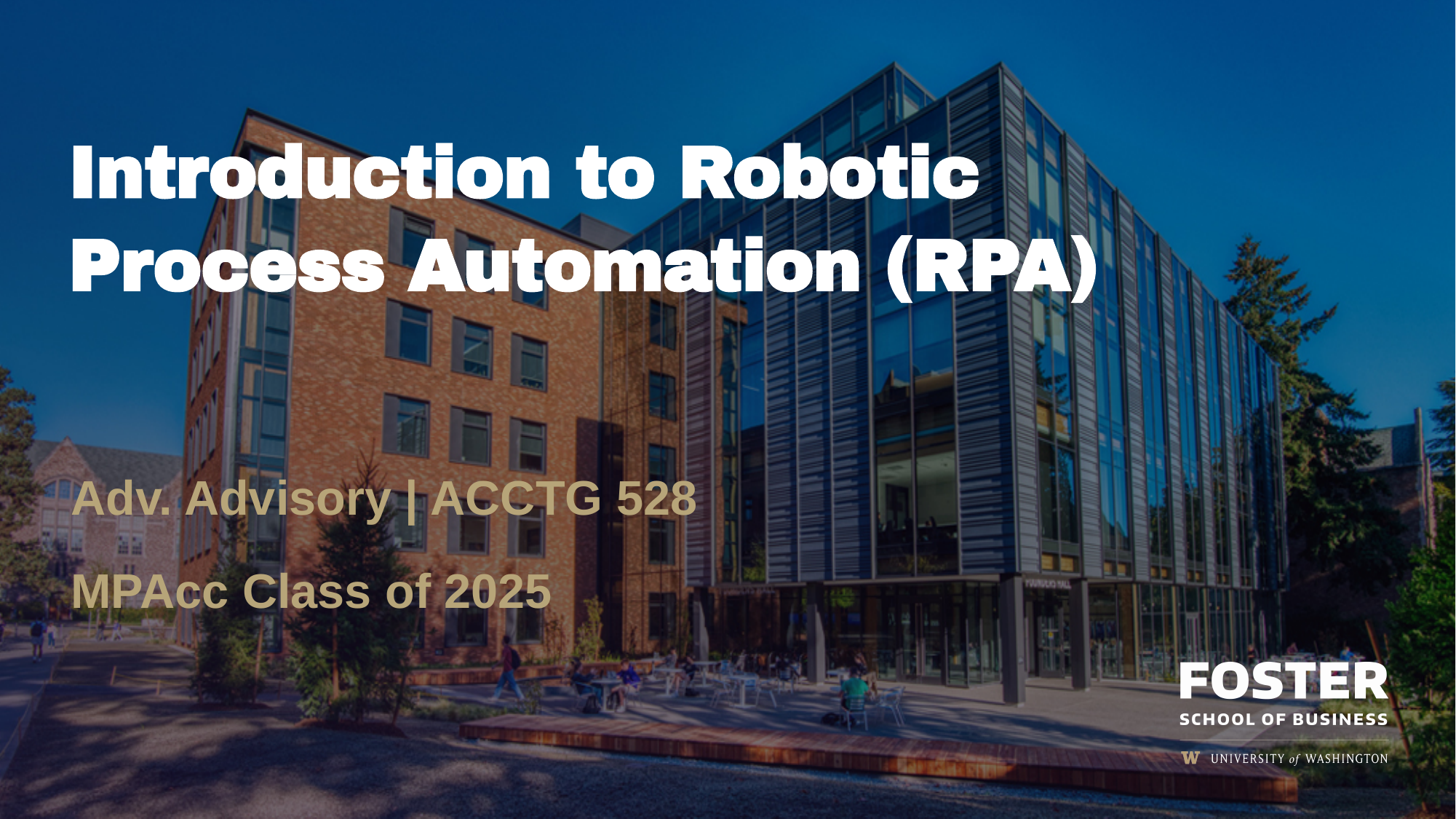

# Introduction to Robotic Process Automation (RPA)
Adv. Advisory | ACCTG 528
MPAcc Class of 2025